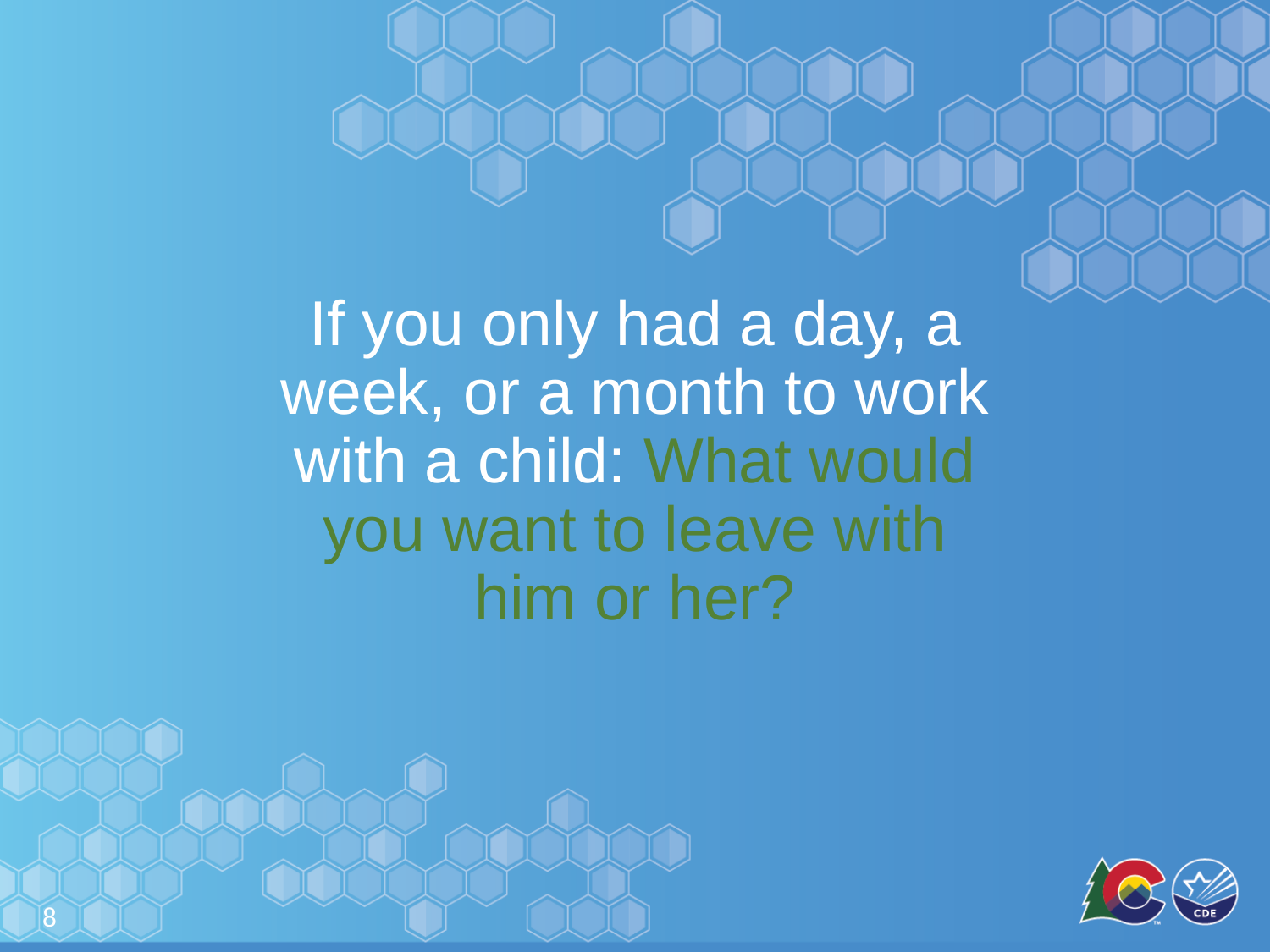

# If you only had a day, a week, or a month to work with a child: What would you want to leave with him or her?
8